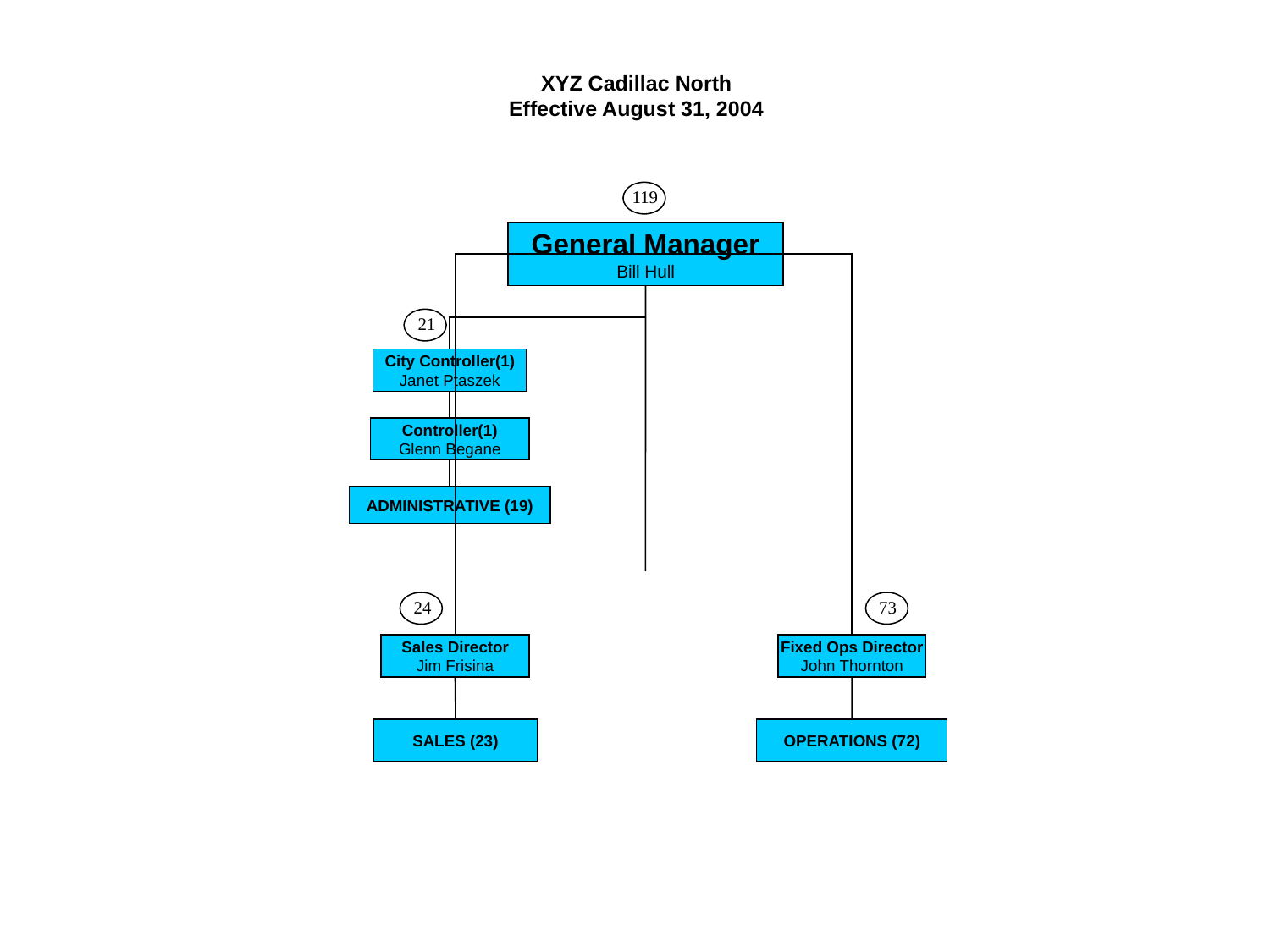

XYZ Cadillac North
Effective August 31, 2004
119

General Manager
Bill Hull

21

City Controller(1)
Janet Ptaszek
Controller(1)
Glenn Begane
ADMINISTRATIVE (19)
24
73

Sales Director
Jim Frisina
Fixed Ops Director
John Thornton
SALES (23)
OPERATIONS (72)